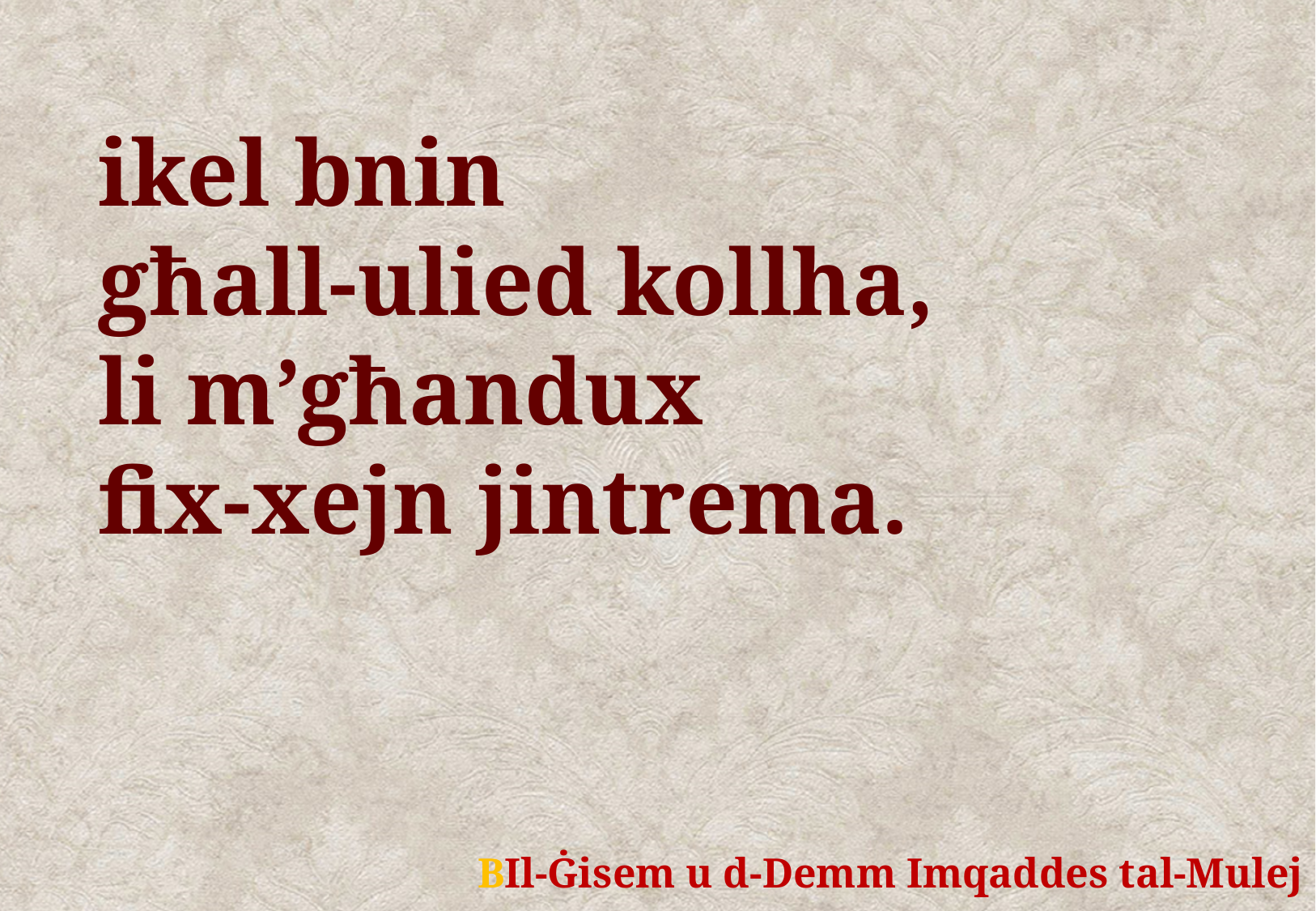

ikel bnin
għall-ulied kollha,
li m’għandux
fix-xejn jintrema.
	BIl-Ġisem u d-Demm Imqaddes tal-Mulej